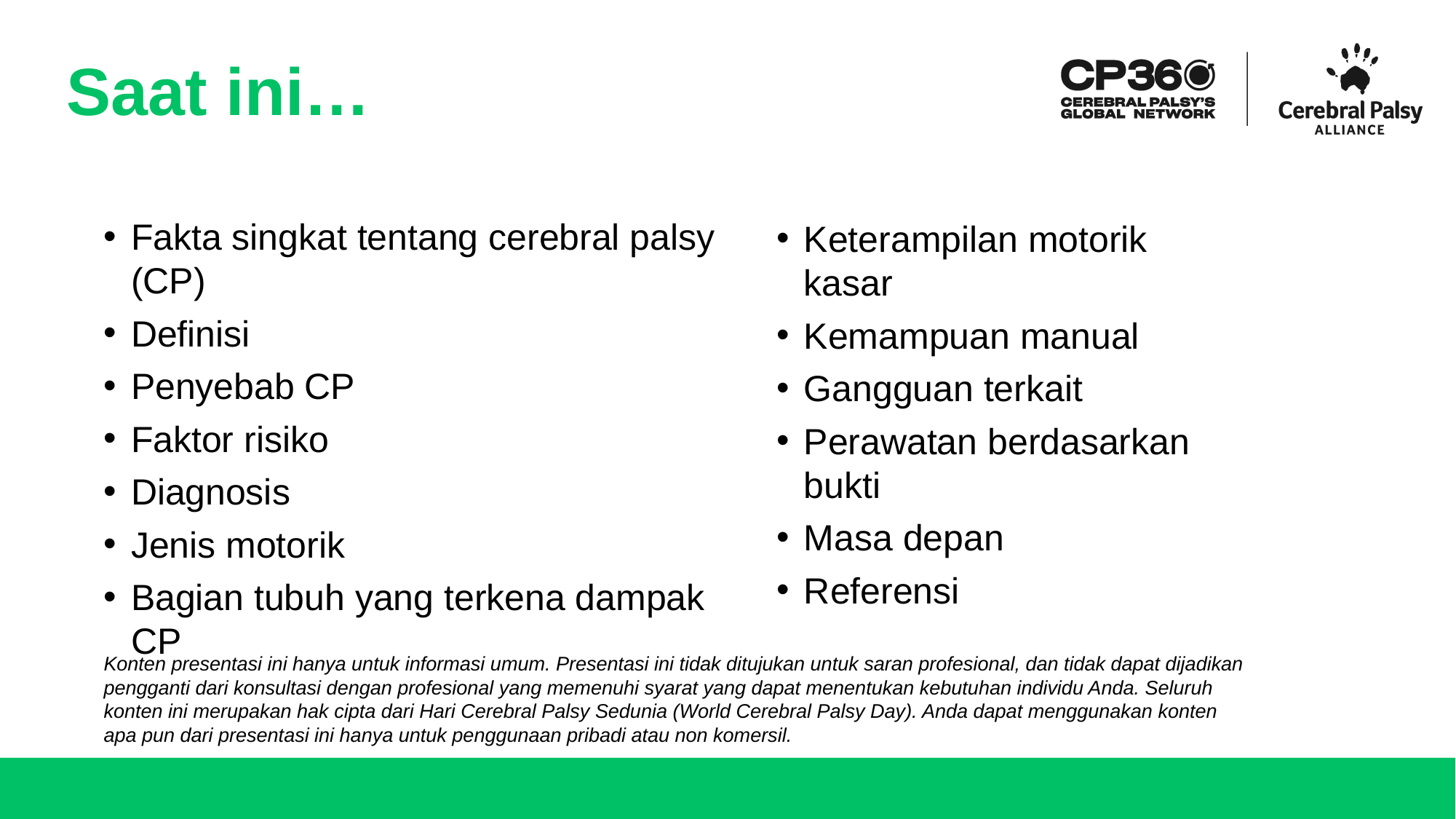

# Saat ini…

Keterampilan motorik kasar
Kemampuan manual
Gangguan terkait
Perawatan berdasarkan bukti
Masa depan
Referensi
Fakta singkat tentang cerebral palsy (CP)
Definisi
Penyebab CP
Faktor risiko
Diagnosis
Jenis motorik
Bagian tubuh yang terkena dampak CP
Konten presentasi ini hanya untuk informasi umum. Presentasi ini tidak ditujukan untuk saran profesional, dan tidak dapat dijadikan pengganti dari konsultasi dengan profesional yang memenuhi syarat yang dapat menentukan kebutuhan individu Anda. Seluruh konten ini merupakan hak cipta dari Hari Cerebral Palsy Sedunia (World Cerebral Palsy Day). Anda dapat menggunakan konten apa pun dari presentasi ini hanya untuk penggunaan pribadi atau non komersil.